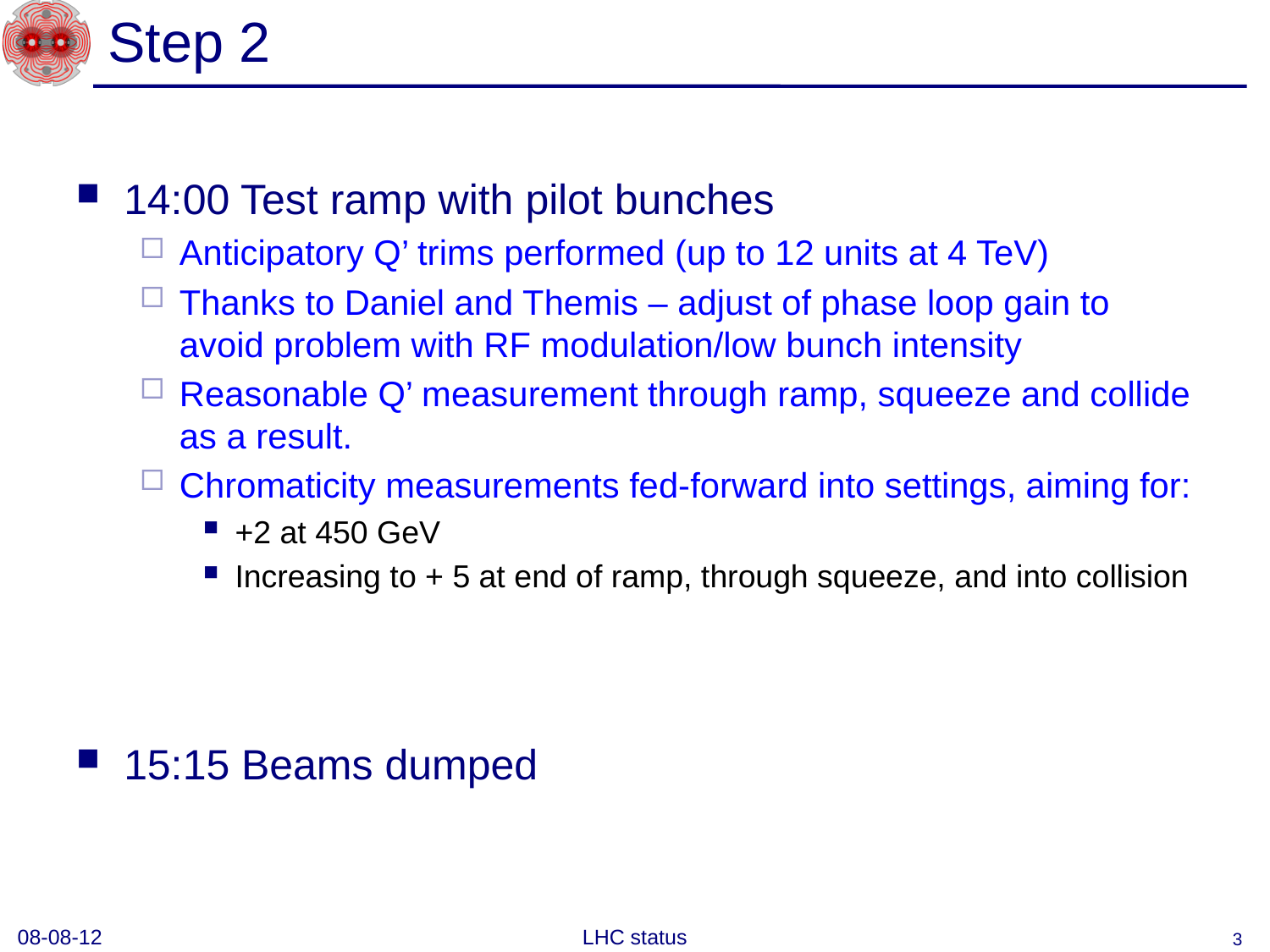

# Step 2
14:00 Test ramp with pilot bunches
Anticipatory Q’ trims performed (up to 12 units at 4 TeV)
Thanks to Daniel and Themis – adjust of phase loop gain to avoid problem with RF modulation/low bunch intensity
Reasonable Q’ measurement through ramp, squeeze and collide as a result.
Chromaticity measurements fed-forward into settings, aiming for:
+2 at 450 GeV
Increasing to + 5 at end of ramp, through squeeze, and into collision

15:15 Beams dumped
08-08-12
LHC status
3